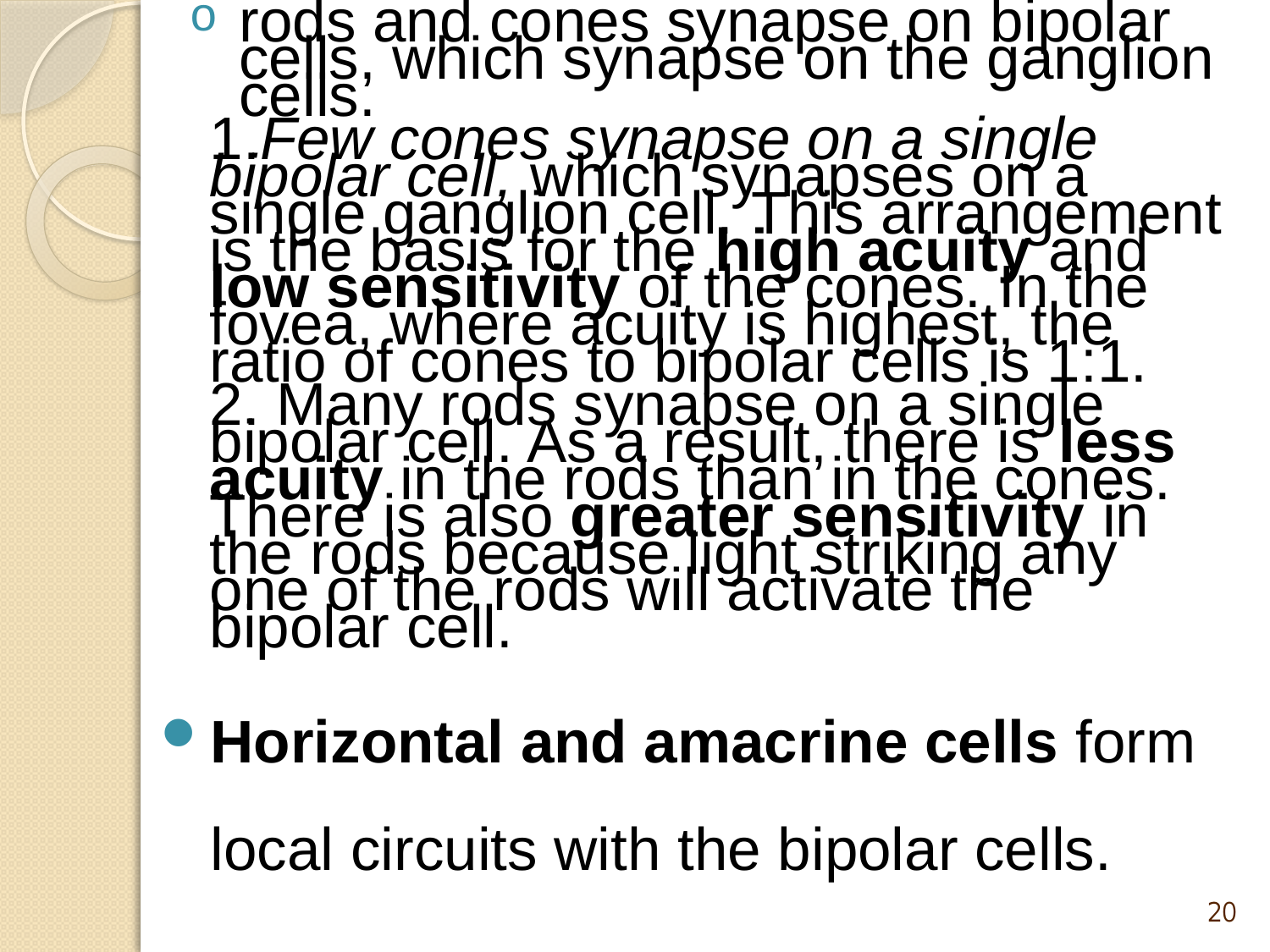

rods and cones synapse on bipolar cells, which synapse on the ganglion cells.
1.Few cones synapse on a single bipolar cell, which synapses on a single ganglion cell. This arrangement is the basis for the high acuity and low sensitivity of the cones. In the fovea, where acuity is highest, the ratio of cones to bipolar cells is 1:1.
2. Many rods synapse on a single bipolar cell. As a result, there is less acuity in the rods than in the cones. There is also greater sensitivity in the rods because light striking any one of the rods will activate the bipolar cell.
Horizontal and amacrine cells form local circuits with the bipolar cells.

20